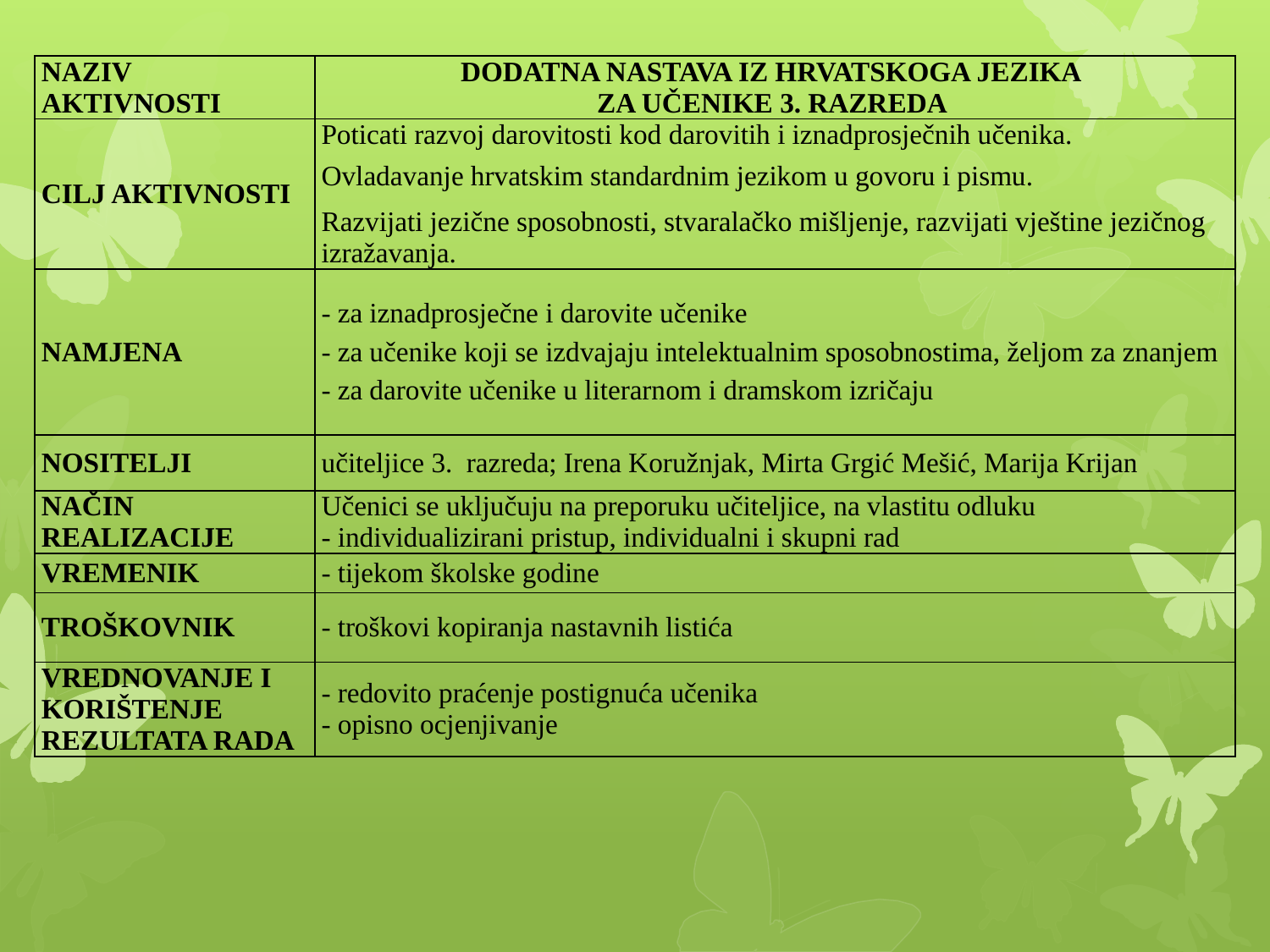

| NAZIV AKTIVNOSTI | DODATNA NASTAVA IZ HRVATSKOGA JEZIKA ZA UČENIKE 3. RAZREDA |
| --- | --- |
| CILJ AKTIVNOSTI | Poticati razvoj darovitosti kod darovitih i iznadprosječnih učenika. Ovladavanje hrvatskim standardnim jezikom u govoru i pismu. Razvijati jezične sposobnosti, stvaralačko mišljenje, razvijati vještine jezičnog izražavanja. |
| NAMJENA | - za iznadprosječne i darovite učenike - za učenike koji se izdvajaju intelektualnim sposobnostima, željom za znanjem - za darovite učenike u literarnom i dramskom izričaju |
| NOSITELJI | učiteljice 3. razreda; Irena Koružnjak, Mirta Grgić Mešić, Marija Krijan |
| NAČIN REALIZACIJE | Učenici se uključuju na preporuku učiteljice, na vlastitu odluku - individualizirani pristup, individualni i skupni rad |
| VREMENIK | - tijekom školske godine |
| TROŠKOVNIK | - troškovi kopiranja nastavnih listića |
| VREDNOVANJE I KORIŠTENJE REZULTATA RADA | - redovito praćenje postignuća učenika - opisno ocjenjivanje |